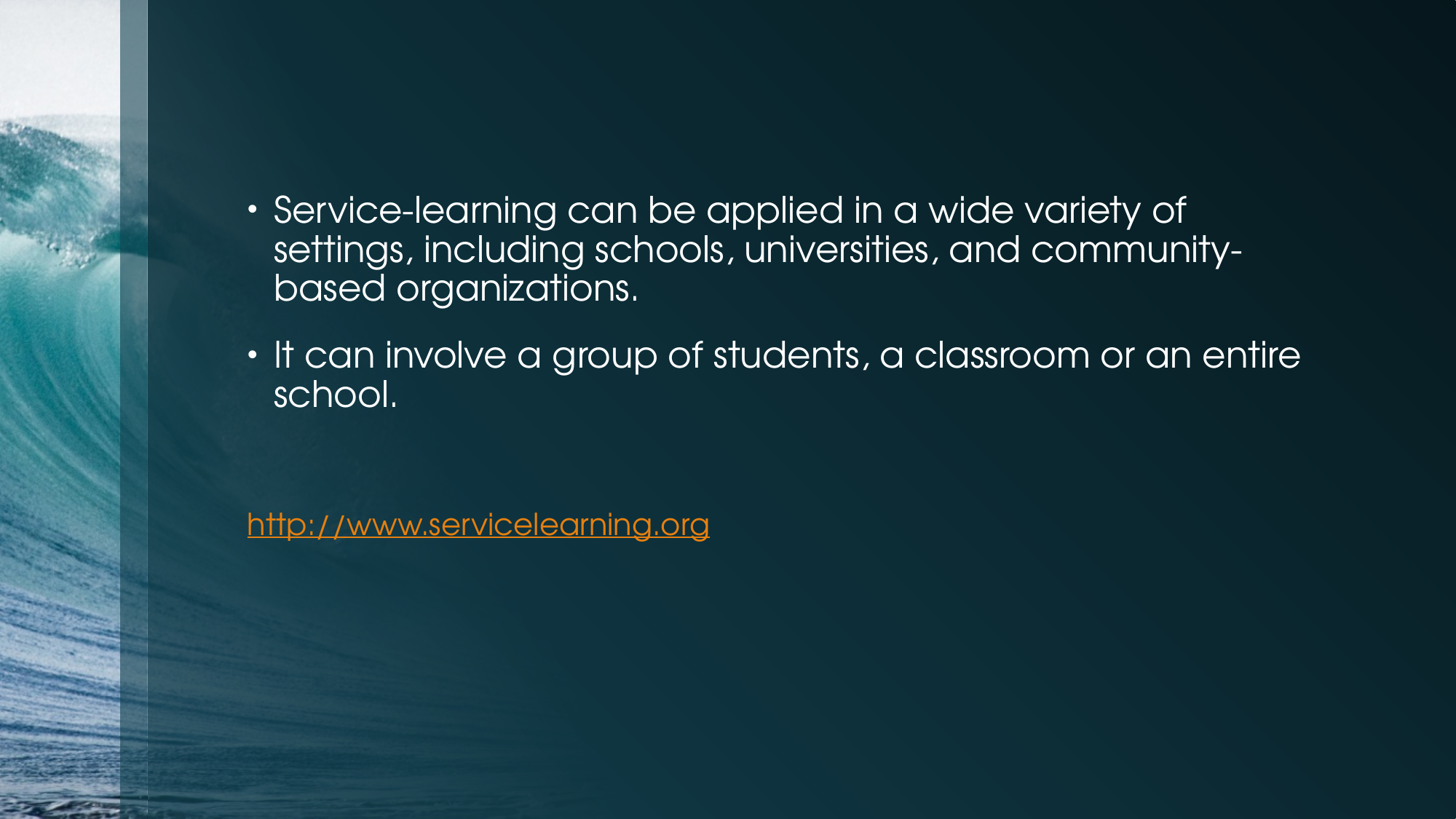

#
Service-learning can be applied in a wide variety of settings, including schools, universities, and community-based organizations.
It can involve a group of students, a classroom or an entire school.

http://www.servicelearning.org